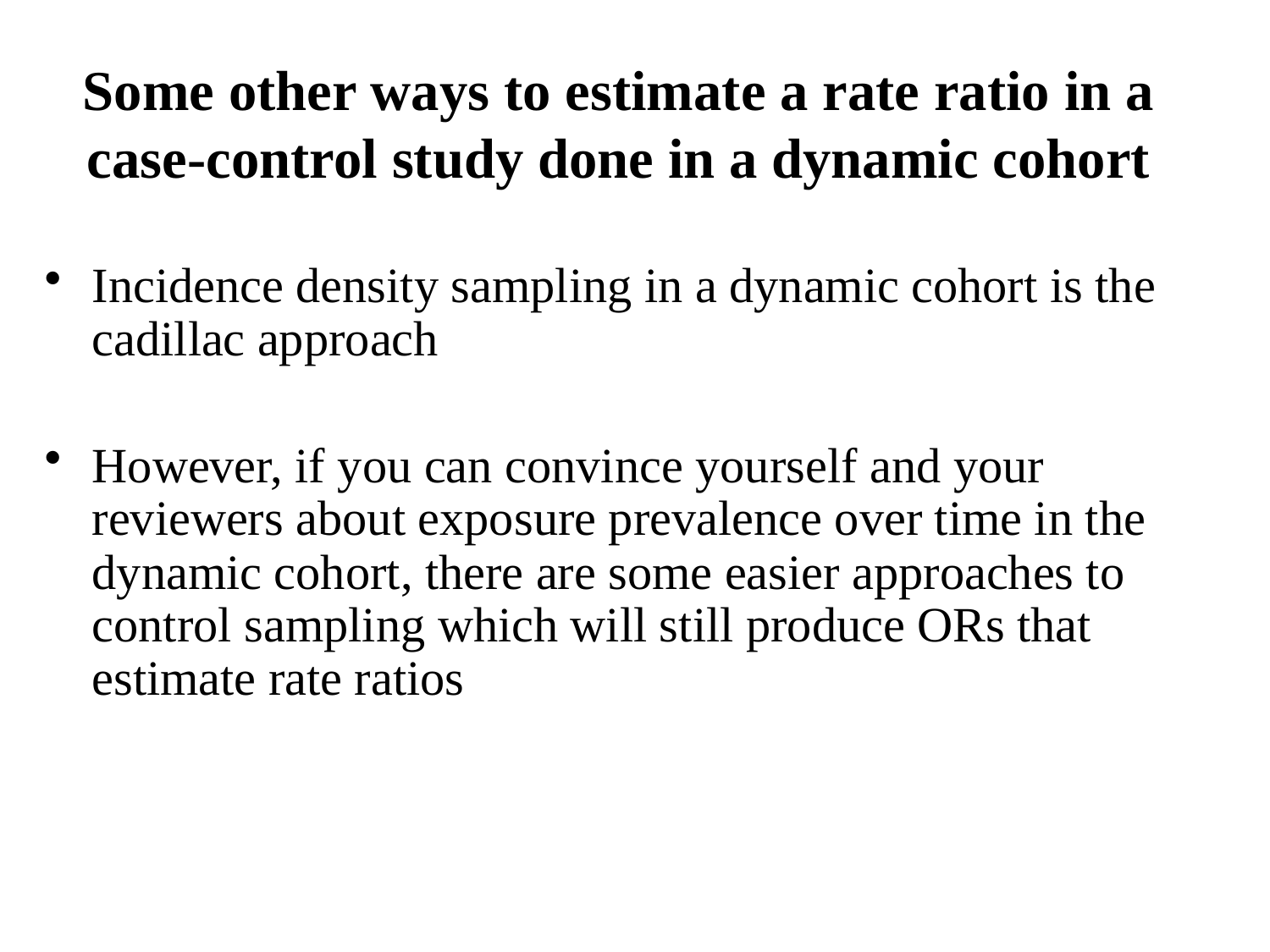

# Some other ways to estimate a rate ratio in a case-control study done in a dynamic cohort
Incidence density sampling in a dynamic cohort is the cadillac approach

However, if you can convince yourself and your reviewers about exposure prevalence over time in the dynamic cohort, there are some easier approaches to control sampling which will still produce ORs that estimate rate ratios